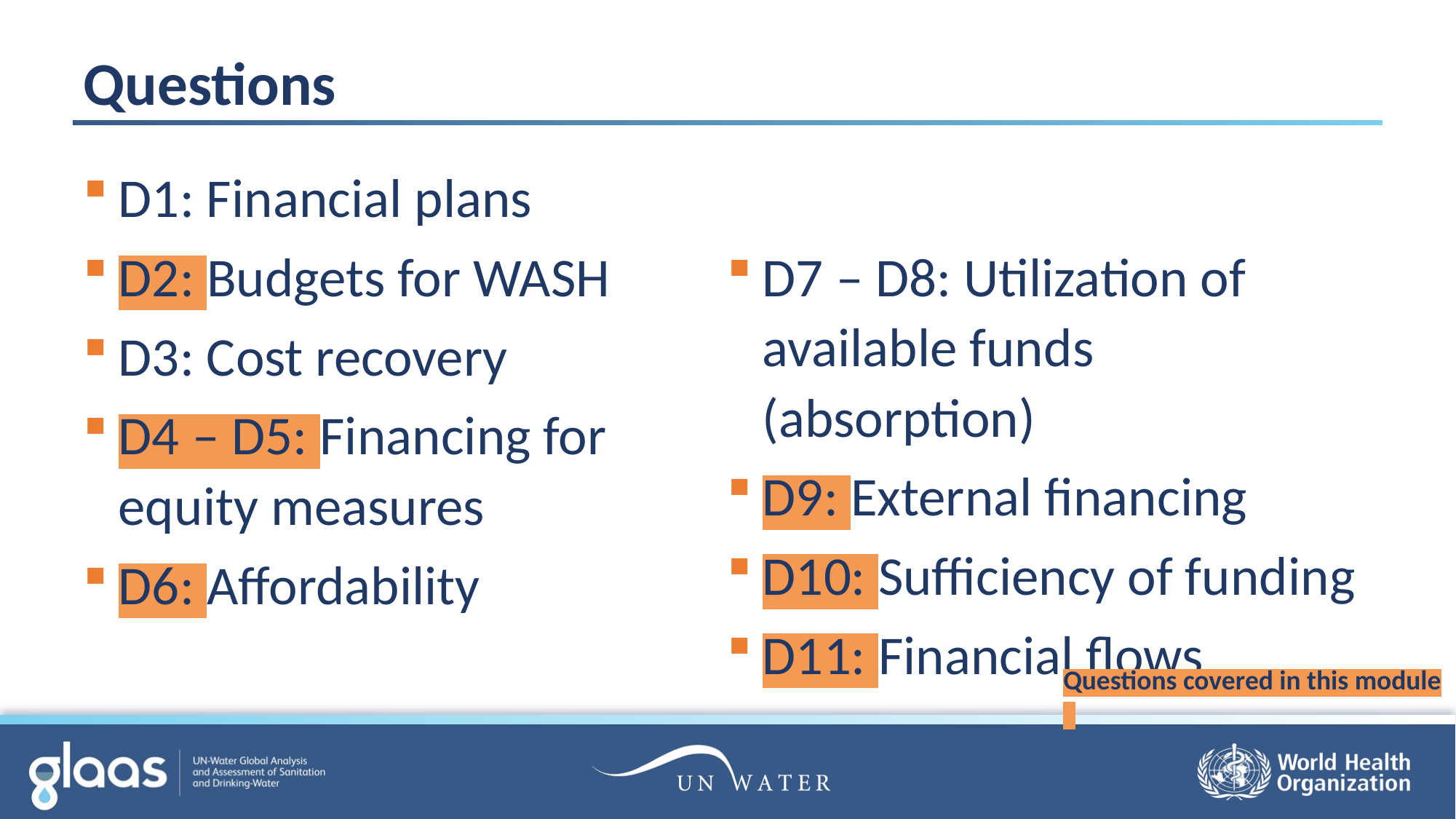

# Questions
D1: Financial plans
D2: Budgets for WASH
D3: Cost recovery
D4 – D5: Financing for equity measures
D6: Affordability

D7 – D8: Utilization of available funds (absorption)
D9: External financing
D10: Sufficiency of funding
D11: Financial flows
Questions covered in this module